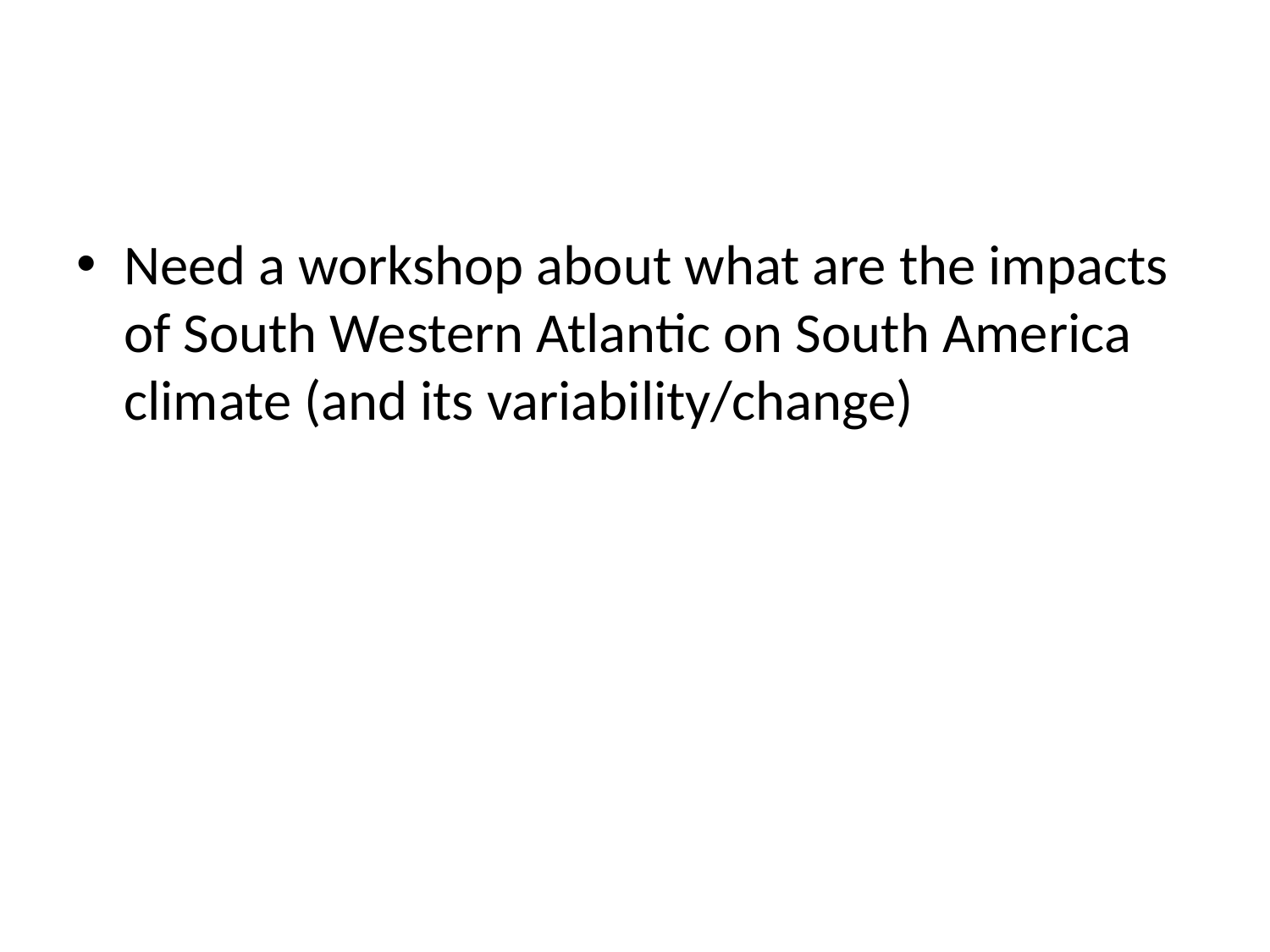

#
Need a workshop about what are the impacts of South Western Atlantic on South America climate (and its variability/change)